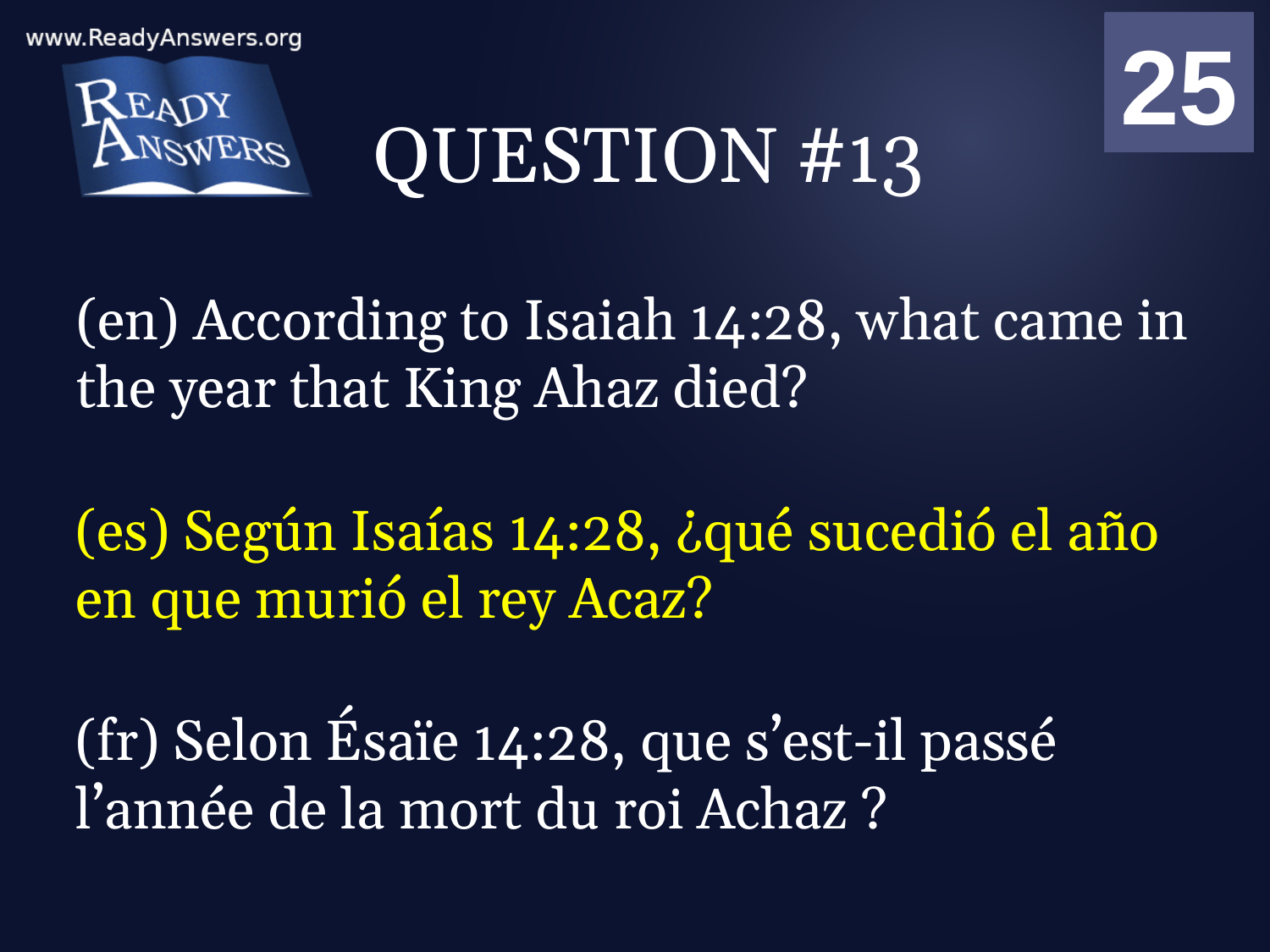

01
02
03
04
05
06
07
08
09
10
11
12
13
14
15
16
17
18
19
20
21
22
23
24
25
00
# QUESTION #13
(en) According to Isaiah 14:28, what came in the year that King Ahaz died?
(es) Según Isaías 14:28, ¿qué sucedió el año en que murió el rey Acaz?
(fr) Selon Ésaïe 14:28, que s’est-il passé l’année de la mort du roi Achaz ?